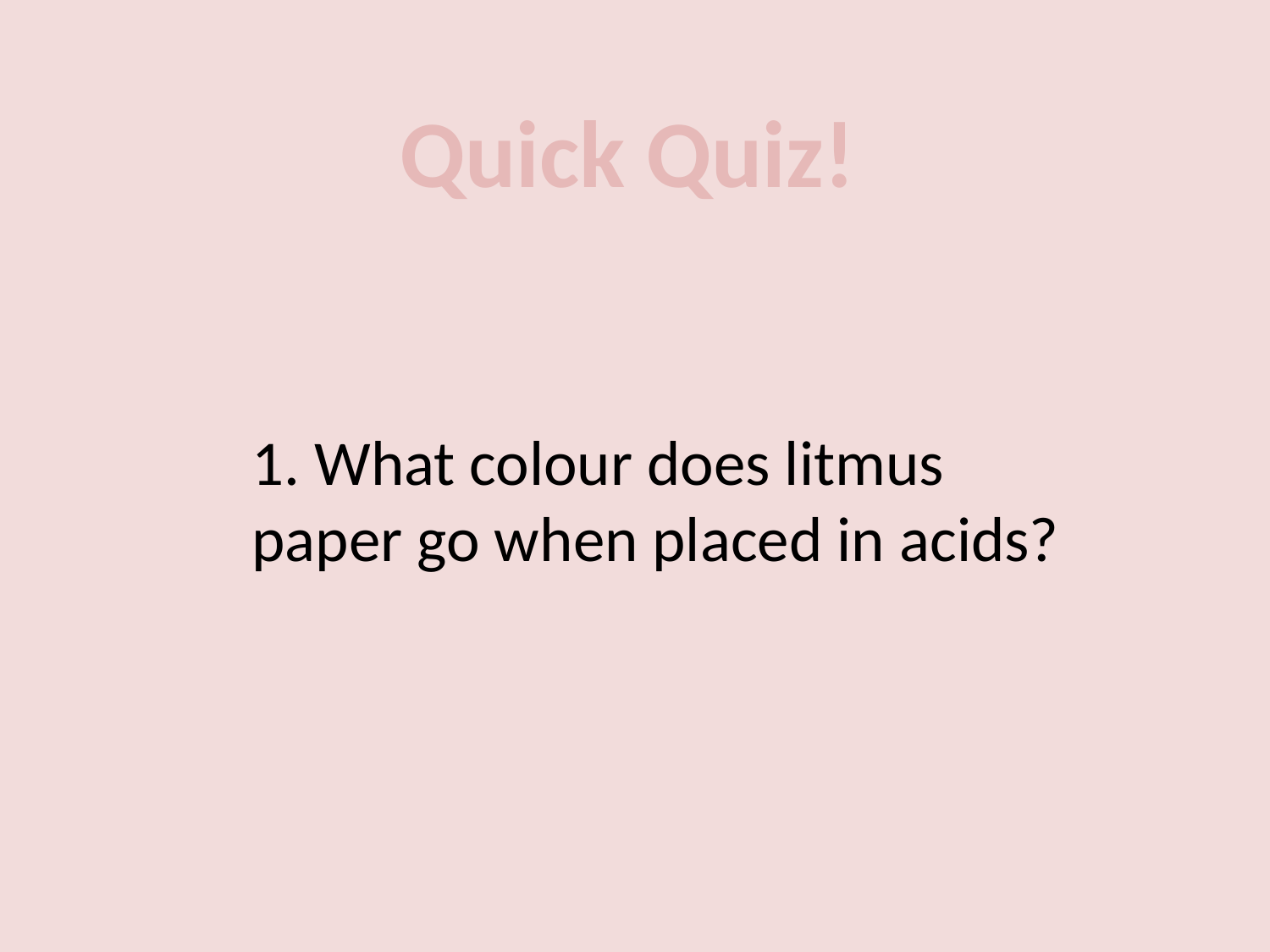

Quick Quiz!
1. What colour does litmus paper go when placed in acids?